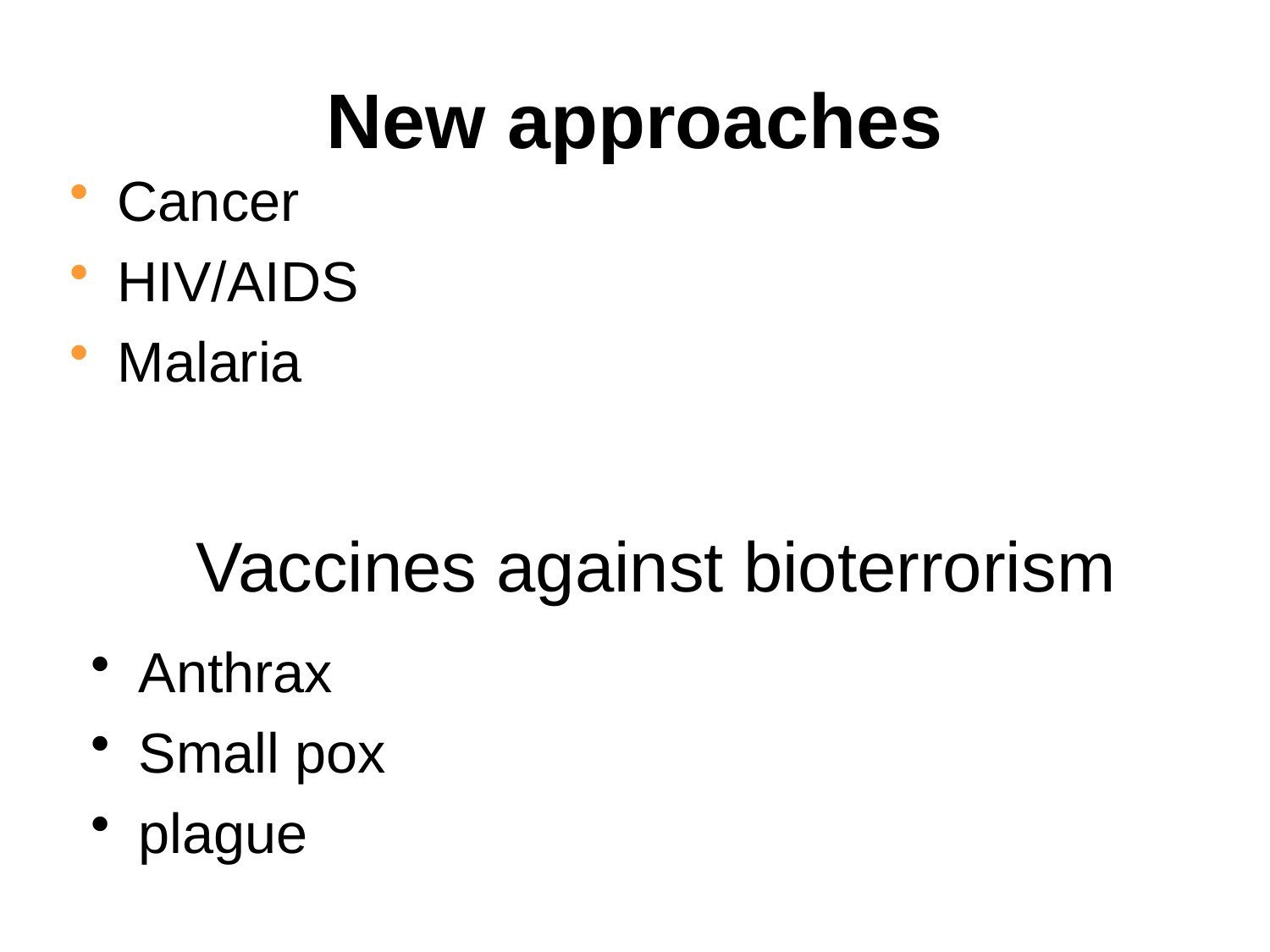

New approaches
Cancer
HIV/AIDS
Malaria
Vaccines against bioterrorism
Anthrax
Small pox
plague